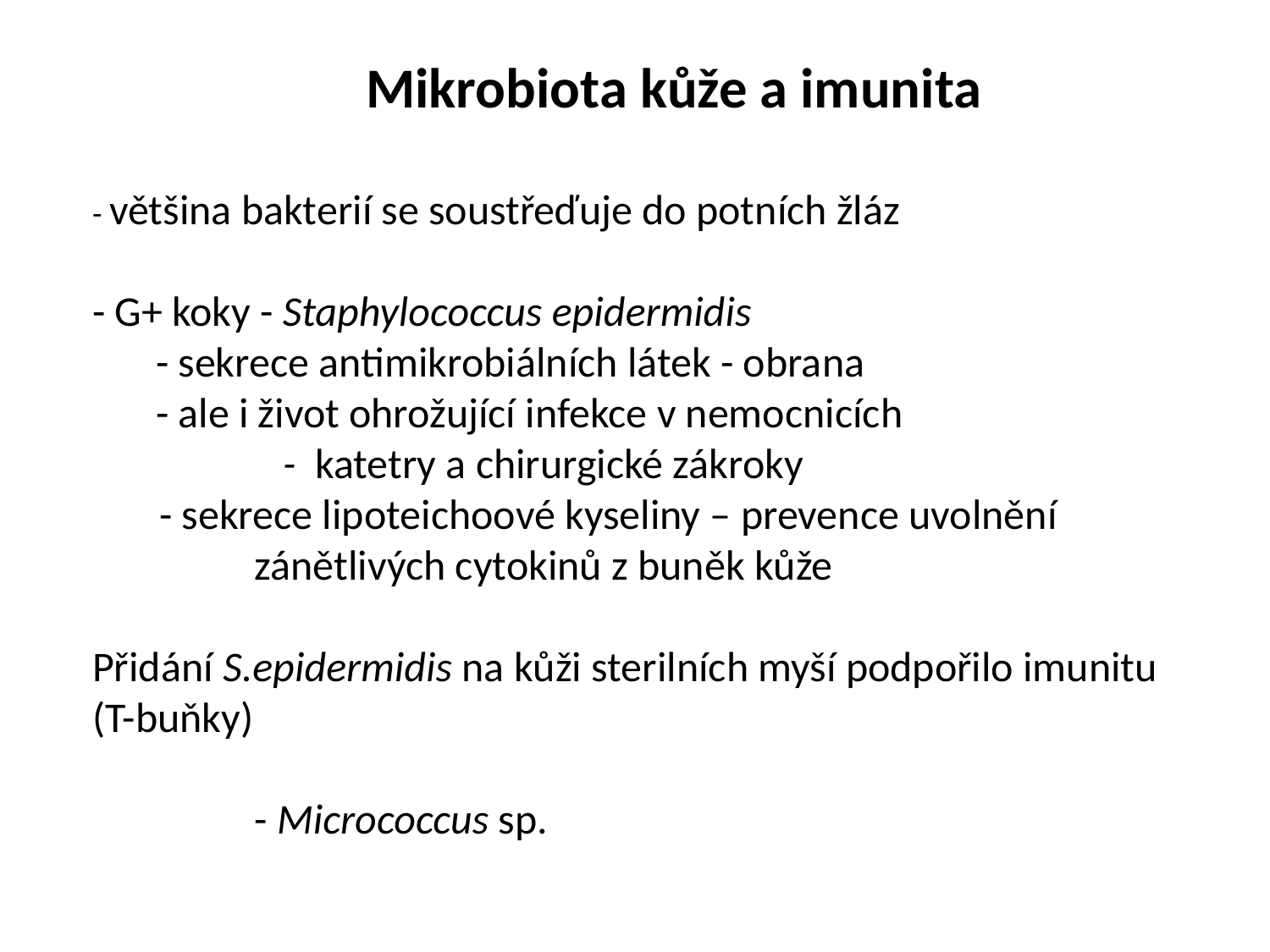

Mikrobiota kůže a imunita
- většina bakterií se soustřeďuje do potních žláz

- G+ koky - Staphylococcus epidermidis
- sekrece antimikrobiálních látek - obrana
- ale i život ohrožující infekce v nemocnicích
	-  katetry a chirurgické zákroky
       - sekrece lipoteichoové kyseliny – prevence uvolnění
                 zánětlivých cytokinů z buněk kůže

Přidání S.epidermidis na kůži sterilních myší podpořilo imunitu
(T-buňky)

                 - Micrococcus sp.